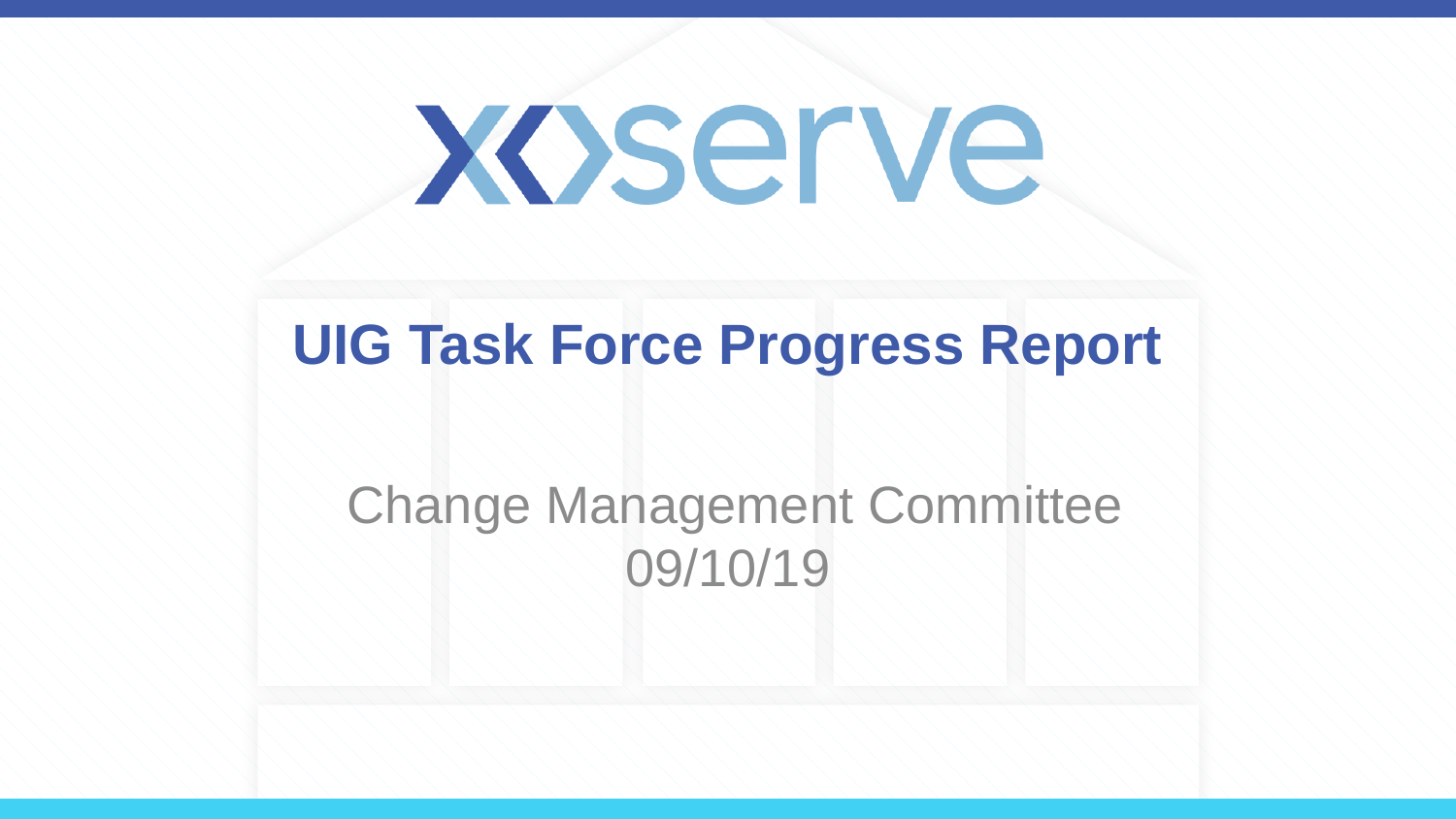

# UIG Task Force Progress Report
 Change Management Committee 09/10/19